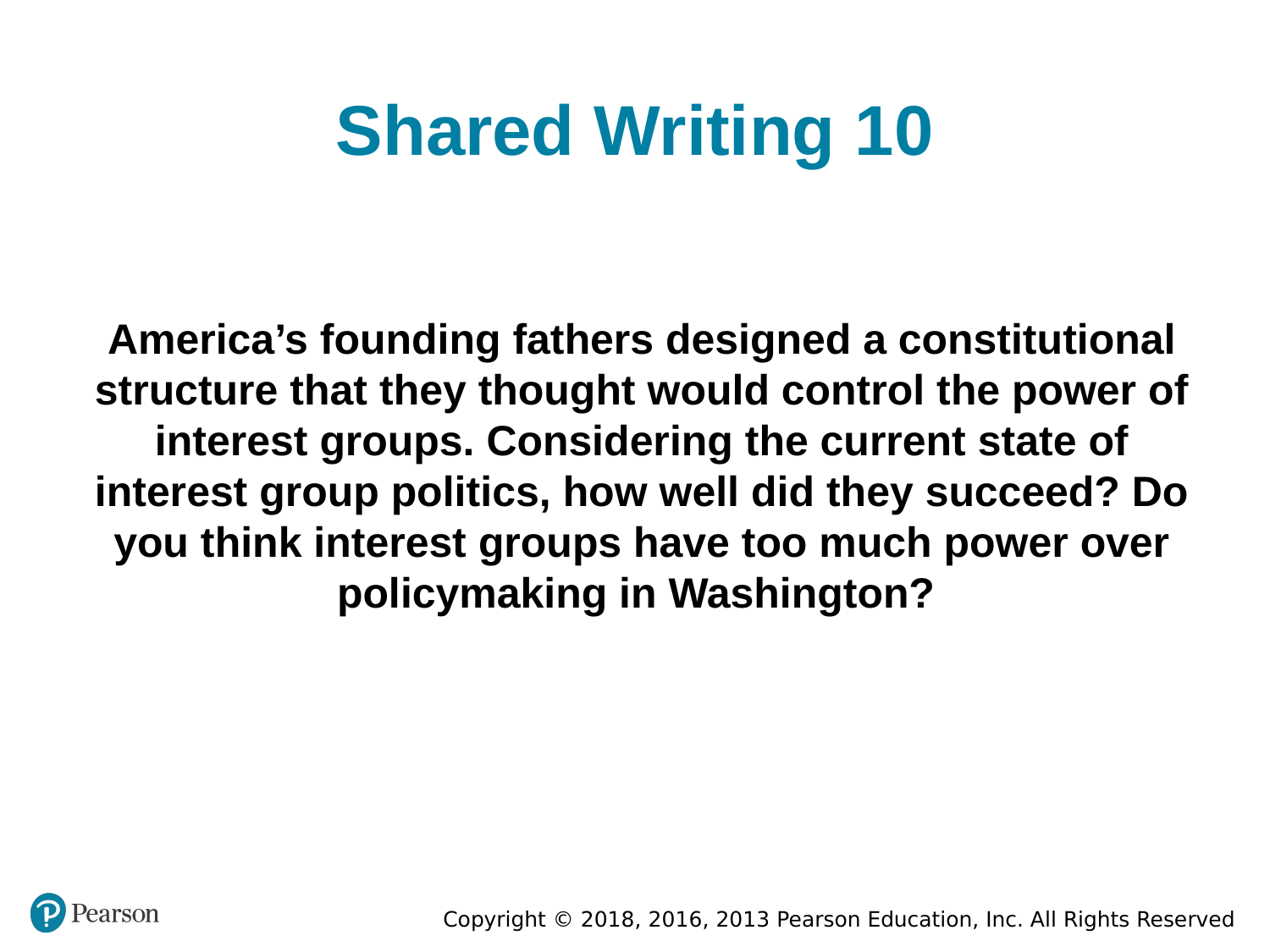

# Shared Writing 10

America’s founding fathers designed a constitutional structure that they thought would control the power of interest groups. Considering the current state of interest group politics, how well did they succeed? Do you think interest groups have too much power over policymaking in Washington?